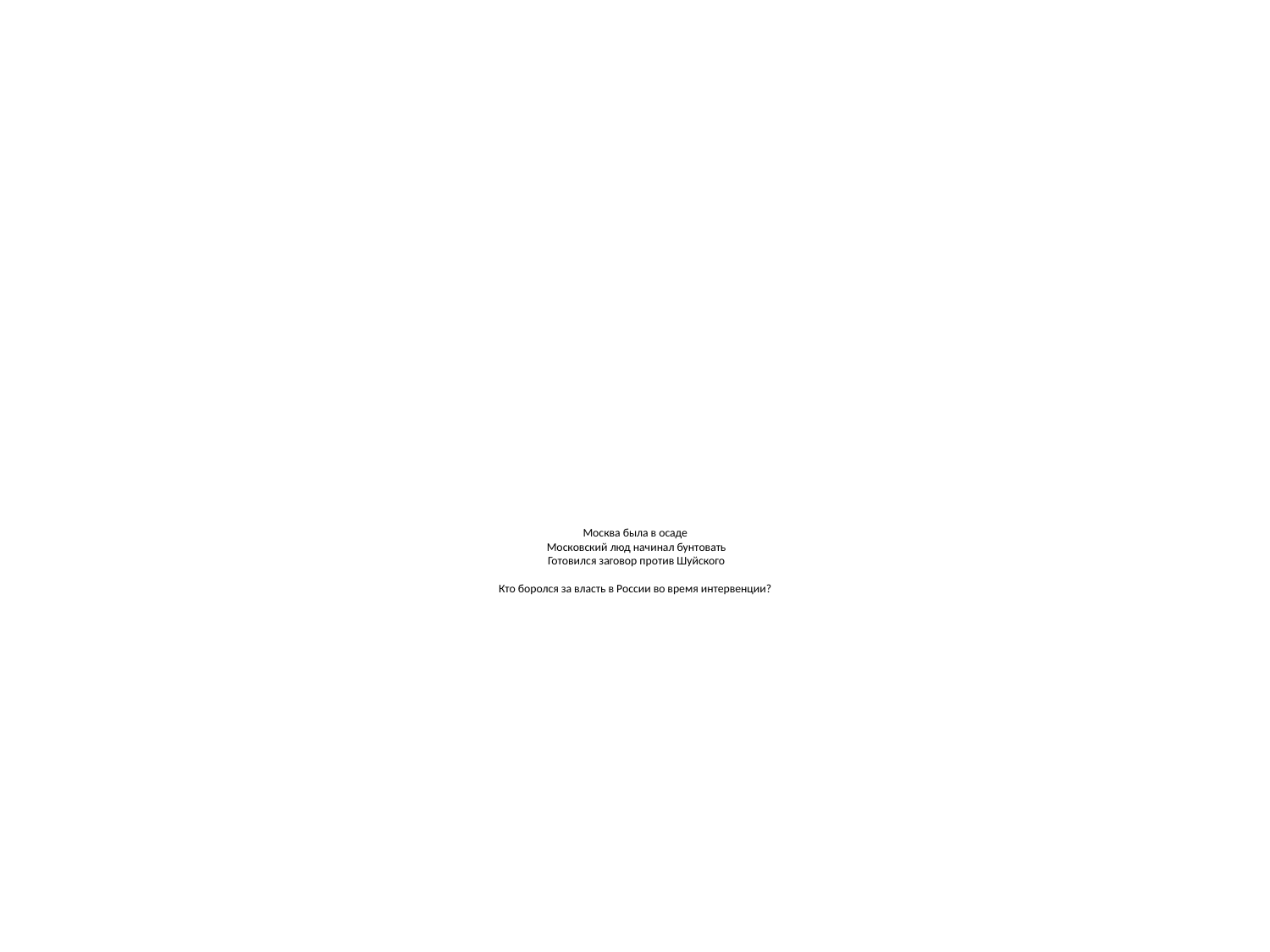

# Москва была в осаде Московский люд начинал бунтовать Готовился заговор против Шуйского Кто боролся за власть в России во время интервенции?